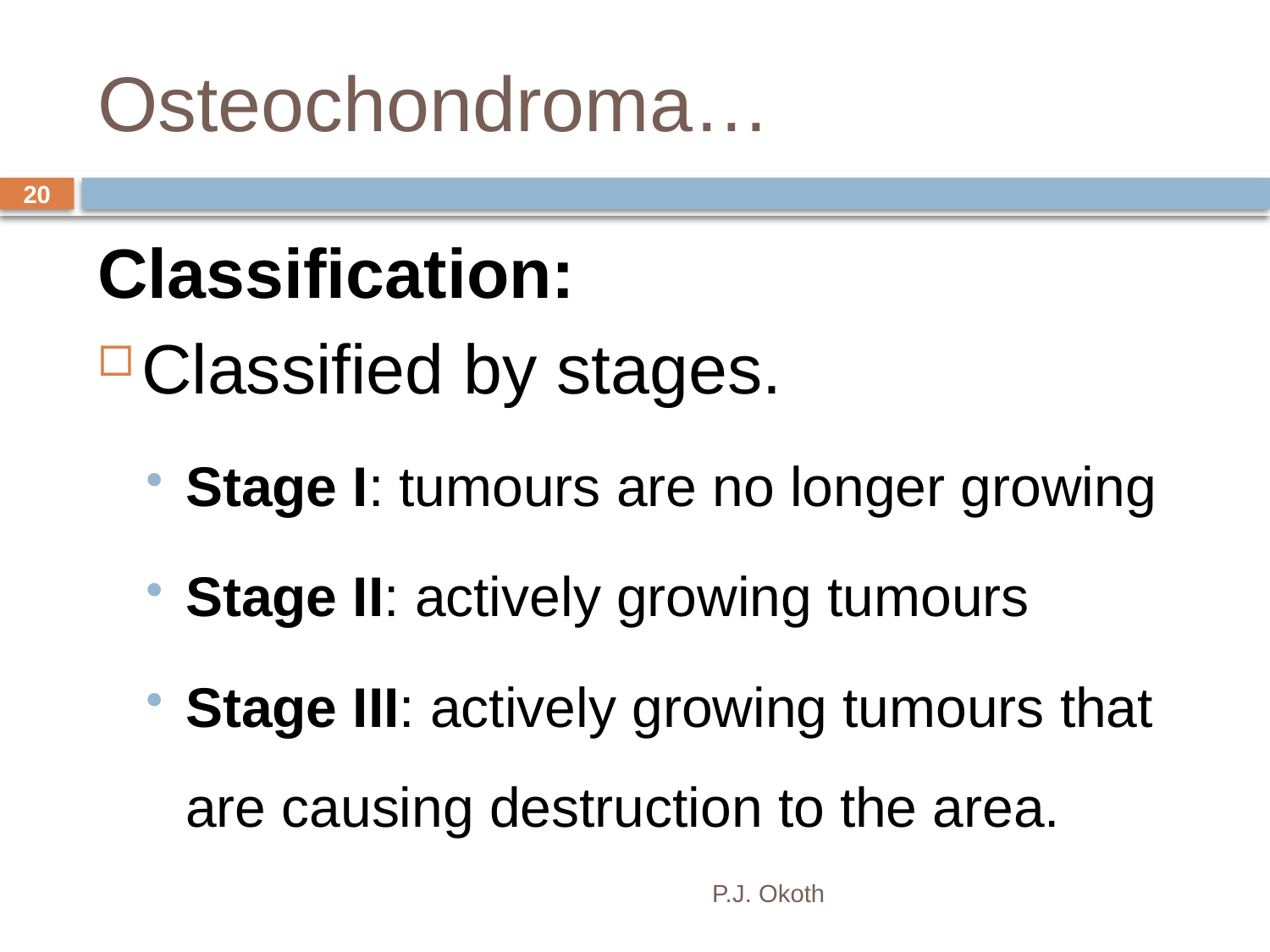

# Osteochondroma…
20
Classification:
Classified by stages.
Stage I: tumours are no longer growing
Stage II: actively growing tumours
Stage III: actively growing tumours that are causing destruction to the area.

P.J. Okoth